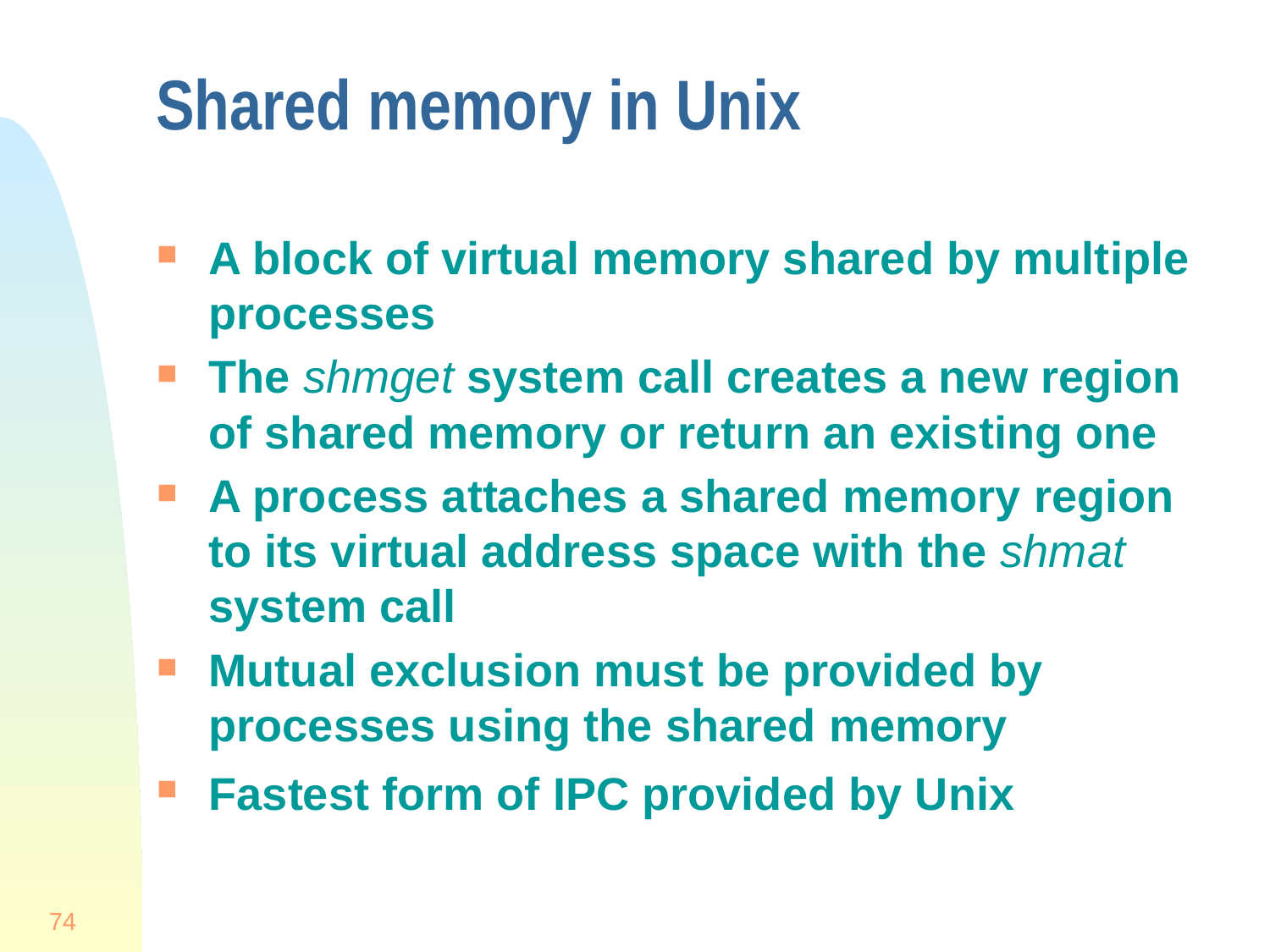

# Shared memory in Unix
A block of virtual memory shared by multiple processes
The shmget system call creates a new region of shared memory or return an existing one
A process attaches a shared memory region to its virtual address space with the shmat system call
Mutual exclusion must be provided by processes using the shared memory
Fastest form of IPC provided by Unix
74